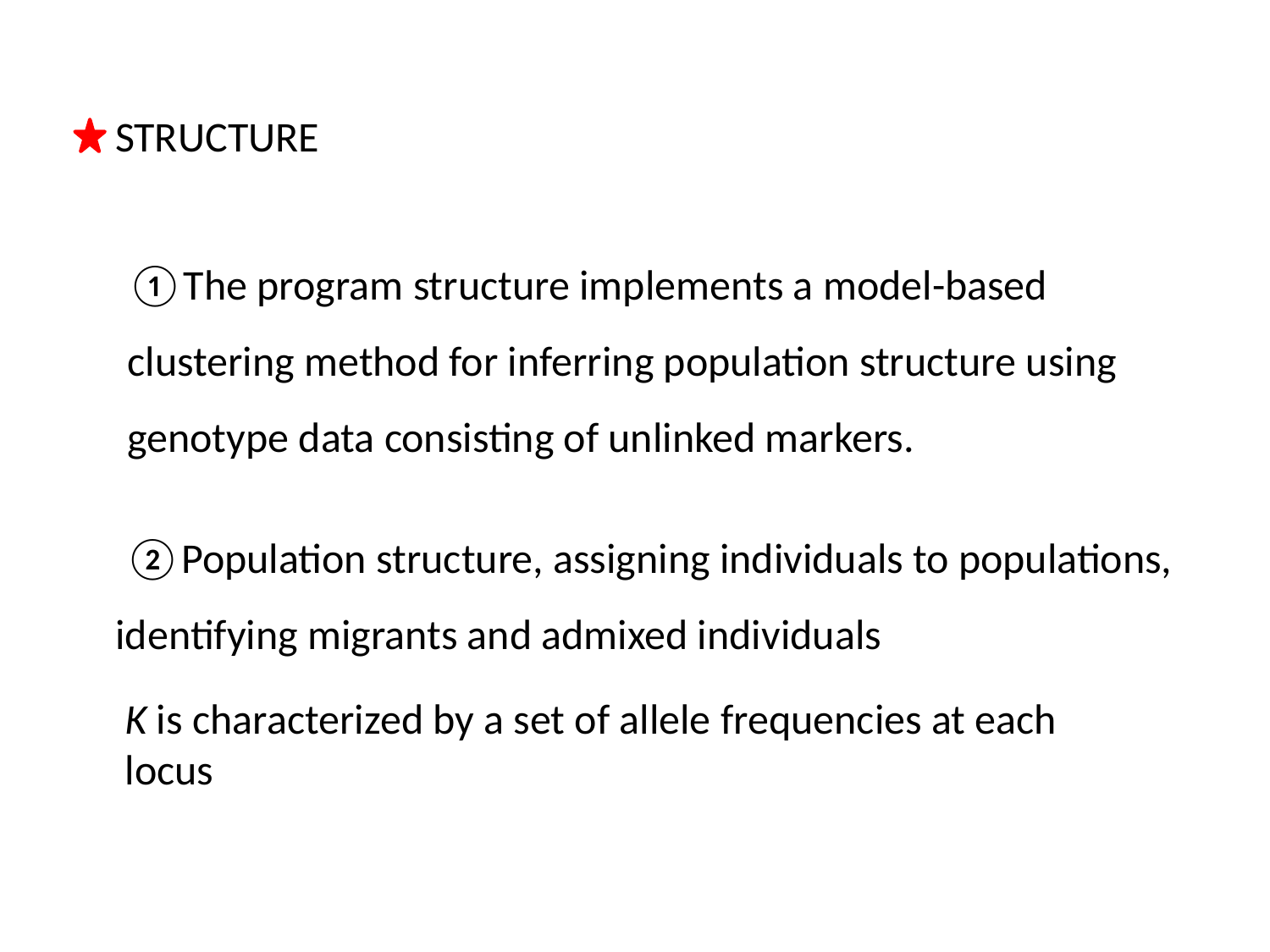

STRUCTURE

①The program structure implements a model-based clustering method for inferring population structure using genotype data consisting of unlinked markers.
 ②Population structure, assigning individuals to populations, identifying migrants and admixed individuals
K is characterized by a set of allele frequencies at each locus